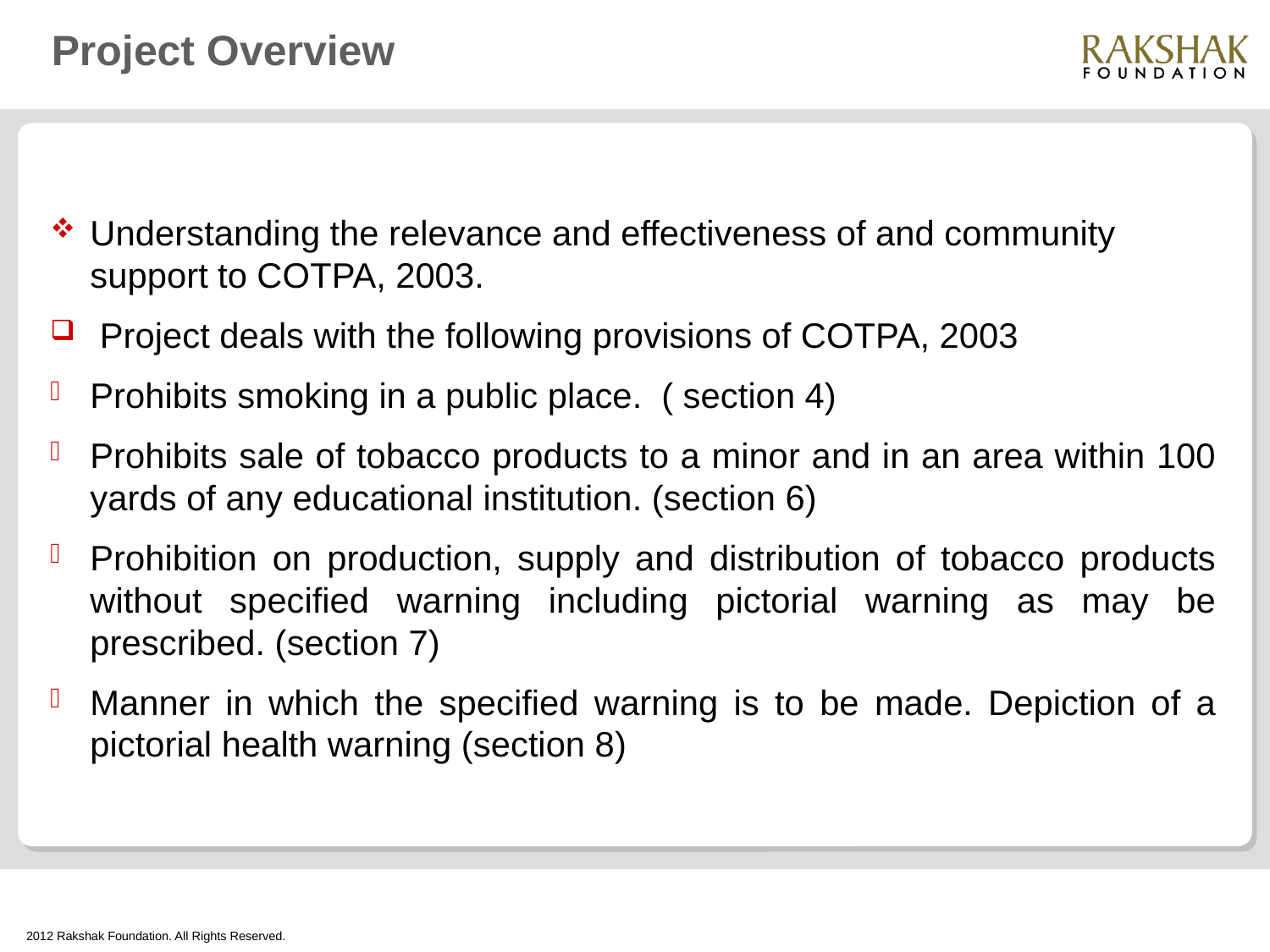

# Project Overview

Understanding the relevance and effectiveness of and community support to COTPA, 2003.
 Project deals with the following provisions of COTPA, 2003
Prohibits smoking in a public place.  ( section 4)
Prohibits sale of tobacco products to a minor and in an area within 100 yards of any educational institution. (section 6)
Prohibition on production, supply and distribution of tobacco products without specified warning including pictorial warning as may be prescribed. (section 7)
Manner in which the specified warning is to be made. Depiction of a pictorial health warning (section 8)